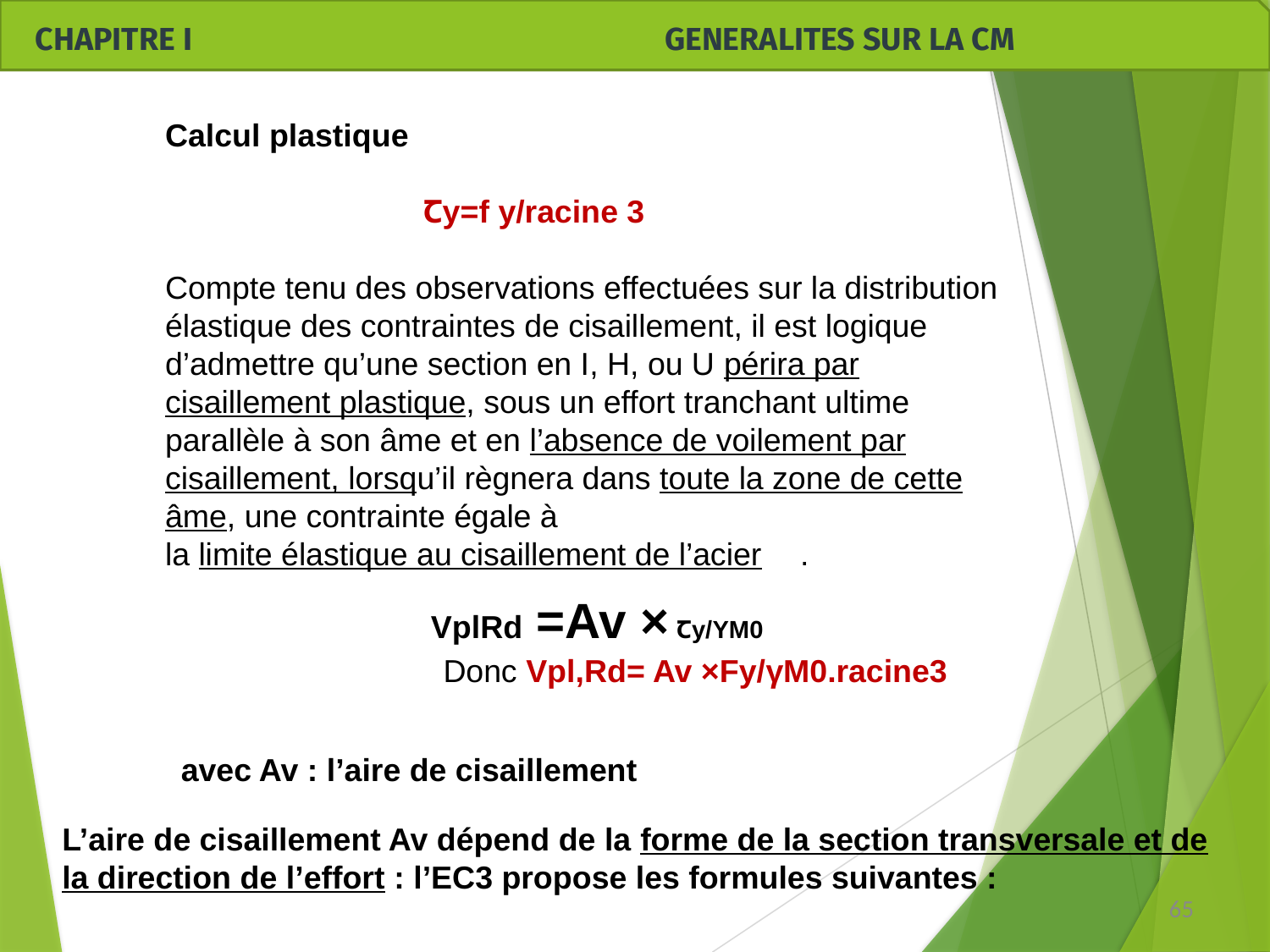

CHAPITRE I                                                              GENERALITES SUR LA CM

Calcul plastique

Ꞇy=f y/racine 3

Compte tenu des observations effectuées sur la distribution élastique des contraintes de cisaillement, il est logique d’admettre qu’une section en I, H, ou U périra par cisaillement plastique, sous un effort tranchant ultime parallèle à son âme et en l’absence de voilement par cisaillement, lorsqu’il règnera dans toute la zone de cette âme, une contrainte égale à
la limite élastique au cisaillement de l’acier	.

VplRd =Av × Ꞇy/YM0
Donc Vpl,Rd= Av ×Fy/γM0.racine3
avec Av : l’aire de cisaillement
L’aire de cisaillement Av dépend de la forme de la section transversale et de la direction de l’effort : l’EC3 propose les formules suivantes :
65